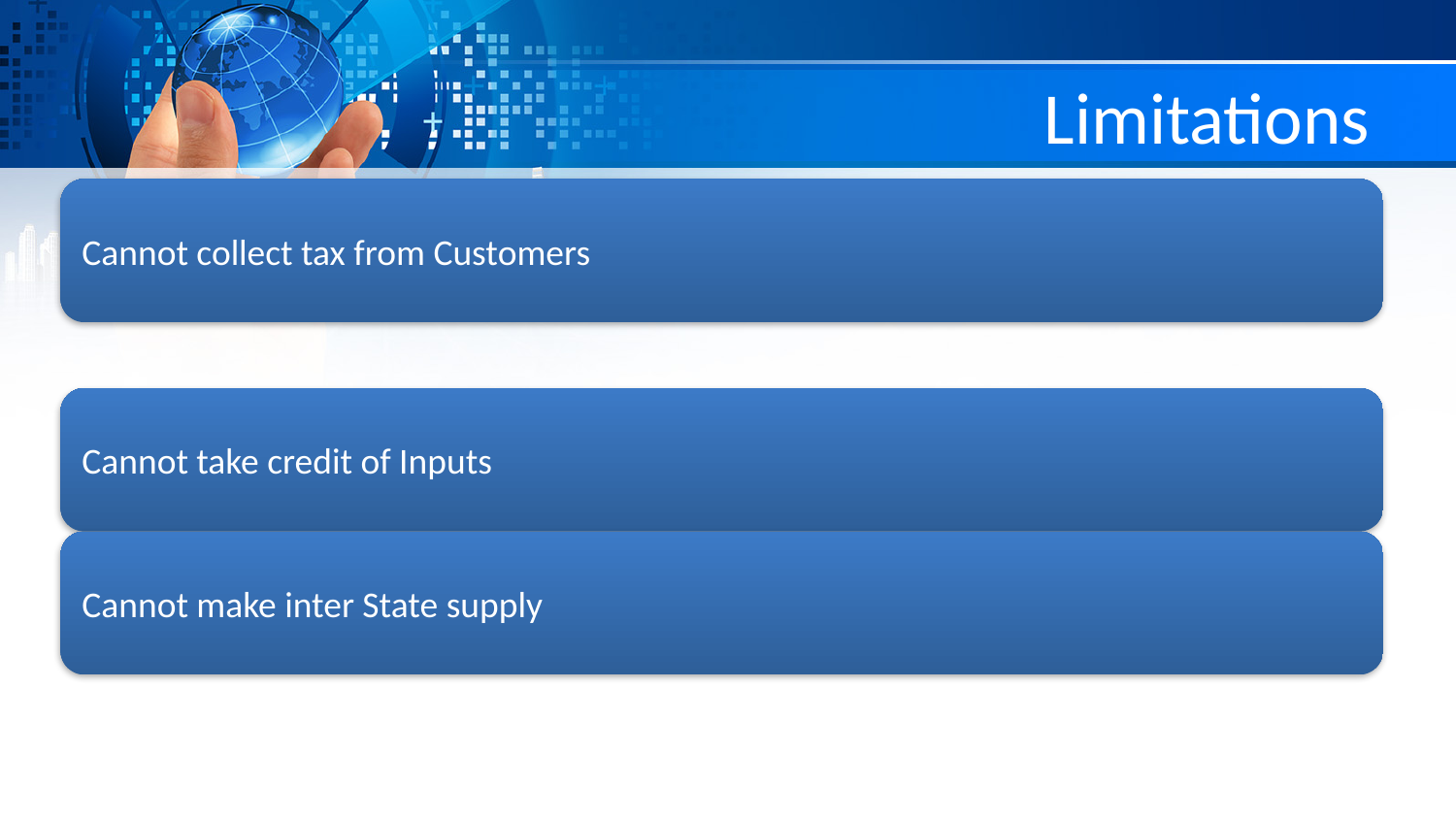

# Limitations
Cannot collect tax from Customers
Cannot take credit of Inputs
Cannot make inter State supply